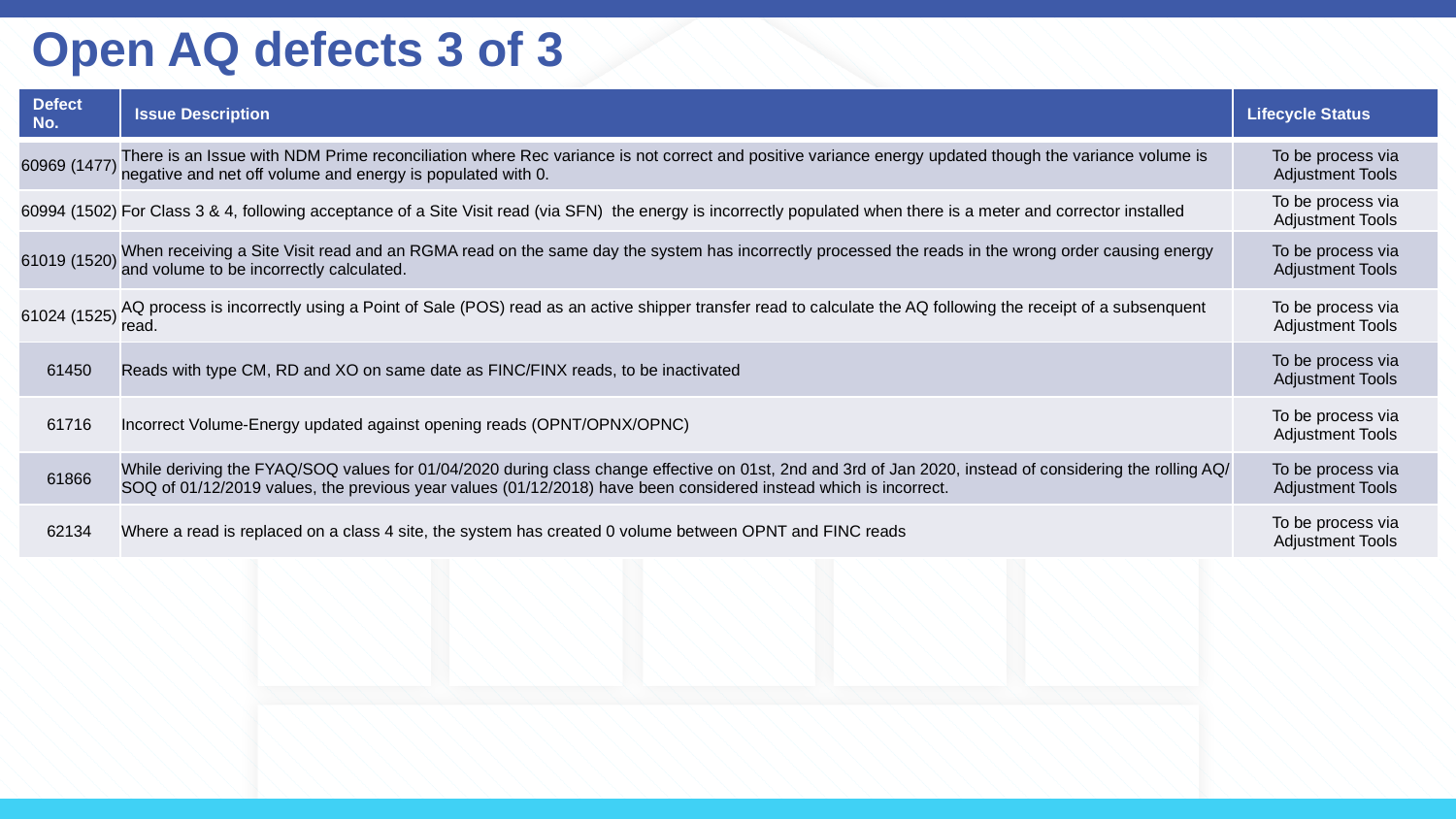

# Open AQ defects 3 of 3
| Defect No. | Issue Description | Lifecycle Status |
| --- | --- | --- |
| 60969 (1477) | There is an Issue with NDM Prime reconciliation where Rec variance is not correct and positive variance energy updated though the variance volume is negative and net off volume and energy is populated with 0. | To be process via Adjustment Tools |
| 60994 (1502) | For Class 3 & 4, following acceptance of a Site Visit read (via SFN) the energy is incorrectly populated when there is a meter and corrector installed | To be process via Adjustment Tools |
| 61019 (1520) | When receiving a Site Visit read and an RGMA read on the same day the system has incorrectly processed the reads in the wrong order causing energy and volume to be incorrectly calculated. | To be process via Adjustment Tools |
| 61024 (1525) | AQ process is incorrectly using a Point of Sale (POS) read as an active shipper transfer read to calculate the AQ following the receipt of a subsenquent read. | To be process via Adjustment Tools |
| 61450 | Reads with type CM, RD and XO on same date as FINC/FINX reads, to be inactivated | To be process via Adjustment Tools |
| 61716 | Incorrect Volume-Energy updated against opening reads (OPNT/OPNX/OPNC) | To be process via Adjustment Tools |
| 61866 | While deriving the FYAQ/SOQ values for 01/04/2020 during class change effective on 01st, 2nd and 3rd of Jan 2020, instead of considering the rolling AQ/ SOQ of 01/12/2019 values, the previous year values (01/12/2018) have been considered instead which is incorrect. | To be process via Adjustment Tools |
| 62134 | Where a read is replaced on a class 4 site, the system has created 0 volume between OPNT and FINC reads | To be process via Adjustment Tools |